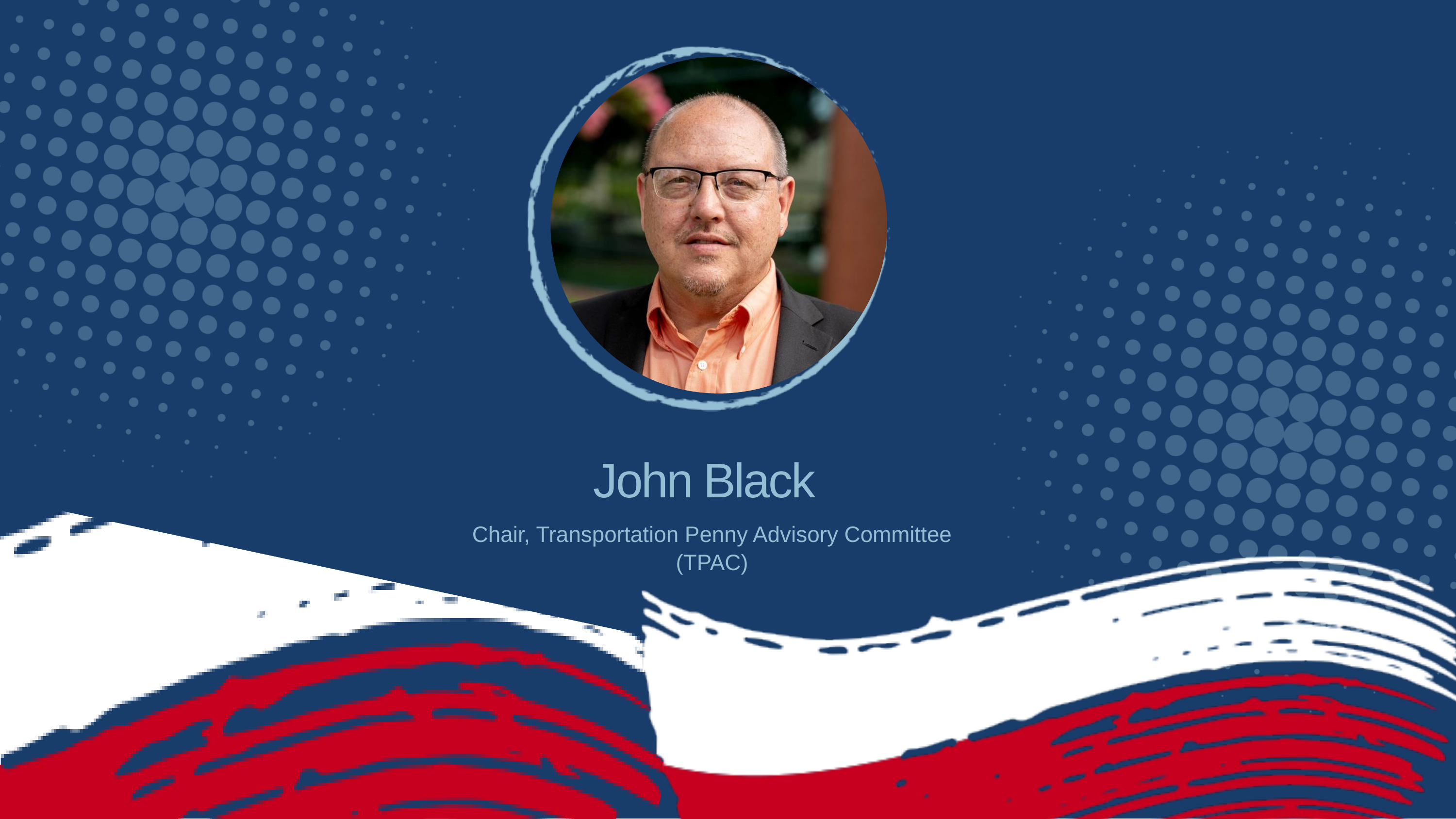

John Black
Chair, Transportation Penny Advisory Committee
(TPAC)